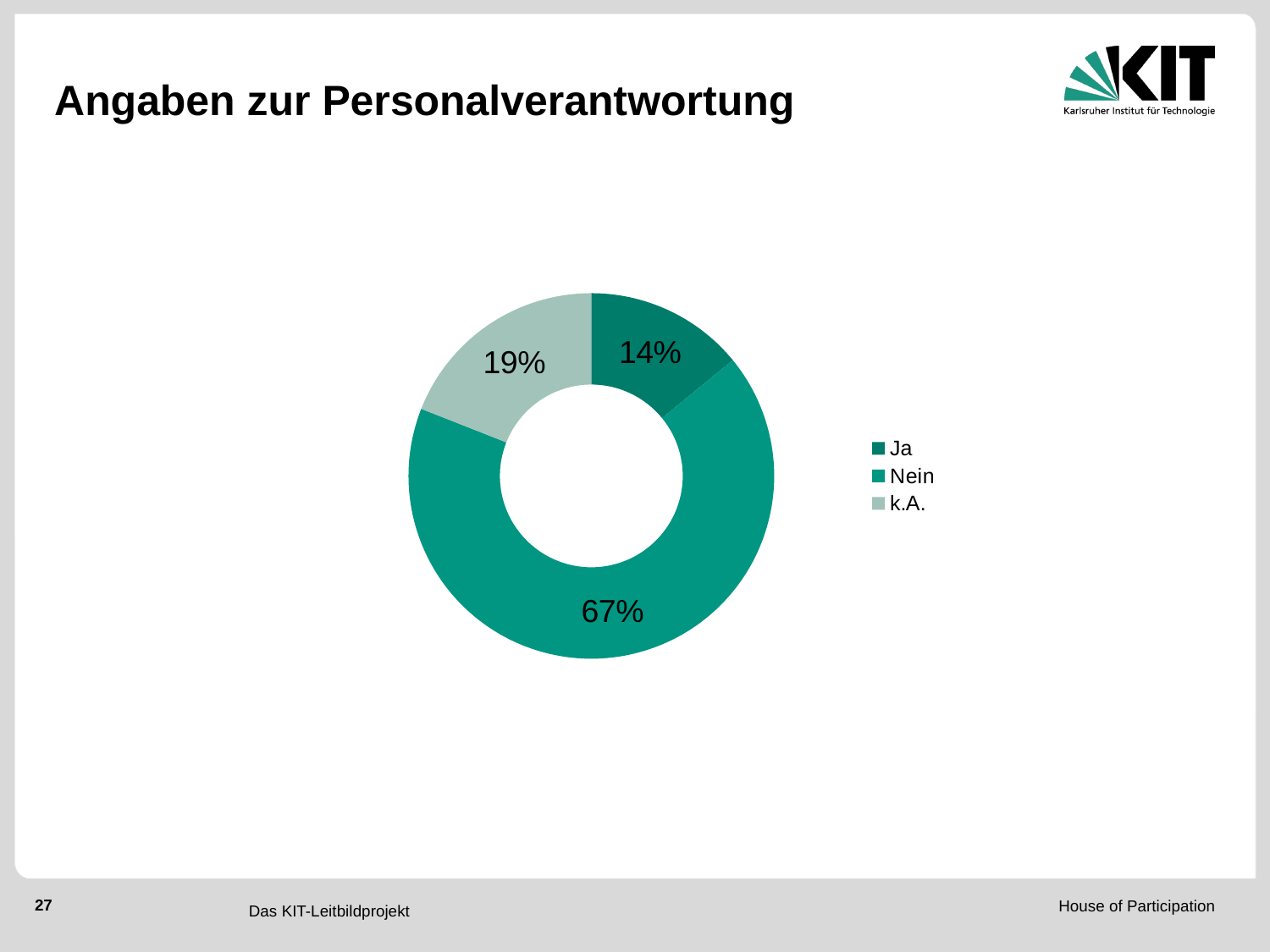

# Angaben zur Personalverantwortung

### Chart

| Category |  |
|---|---|
| Ja | 20.0 |
| Nein | 95.0 |
| k.A. | 27.0 |
Das KIT-Leitbildprojekt